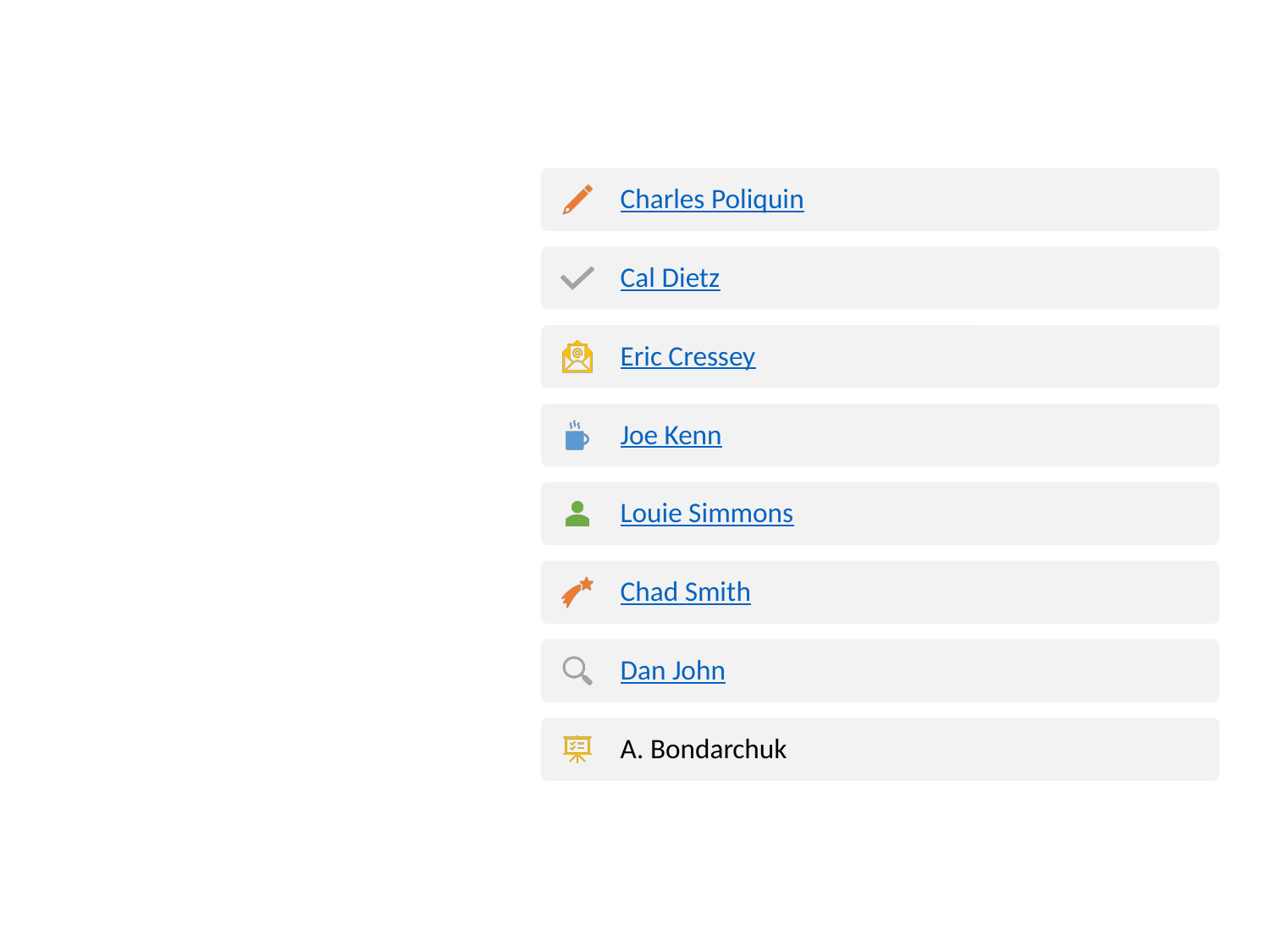

Charles Poliquin
Cal Dietz
Eric Cressey
Joe Kenn
Louie Simmons
Chad Smith
Dan John
A. Bondarchuk
# Key Influencers – In Strength